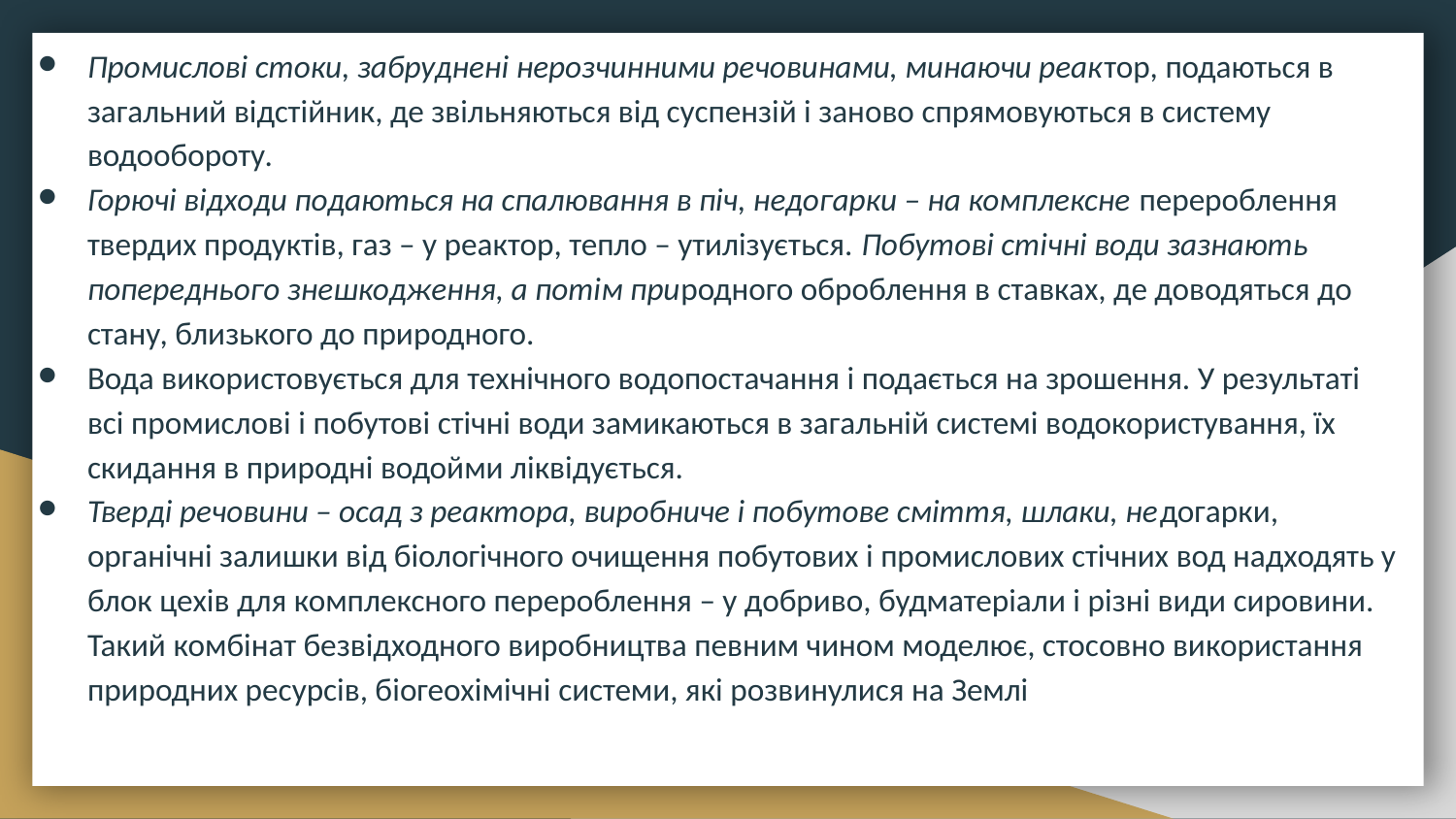

Промислові стоки, забруднені нерозчинними речовинами, минаючи реактор, подаються в загальний відстійник, де звільняються від суспензій і заново спрямовуються в систему водообороту.
Горючі відходи подаються на спалювання в піч, недогарки – на комплексне перероблення твердих продуктів, газ – у реактор, тепло – утилізується. Побутові стічні води зазнають попереднього знешкодження, а потім природного оброблення в ставках, де доводяться до стану, близького до природного.
Вода використовується для технічного водопостачання і подається на зрошення. У результаті всі промислові і побутові стічні води замикаються в загальній системі водокористування, їх скидання в природні водойми ліквідується.
Тверді речовини – осад з реактора, виробниче і побутове сміття, шлаки, недогарки, органічні залишки від біологічного очищення побутових і промислових стічних вод надходять у блок цехів для комплексного перероблення – у добриво, будматеріали і різні види сировини. Такий комбінат безвідходного виробництва певним чином моделює, стосовно використання природних ресурсів, біогеохімічні системи, які розвинулися на Землі